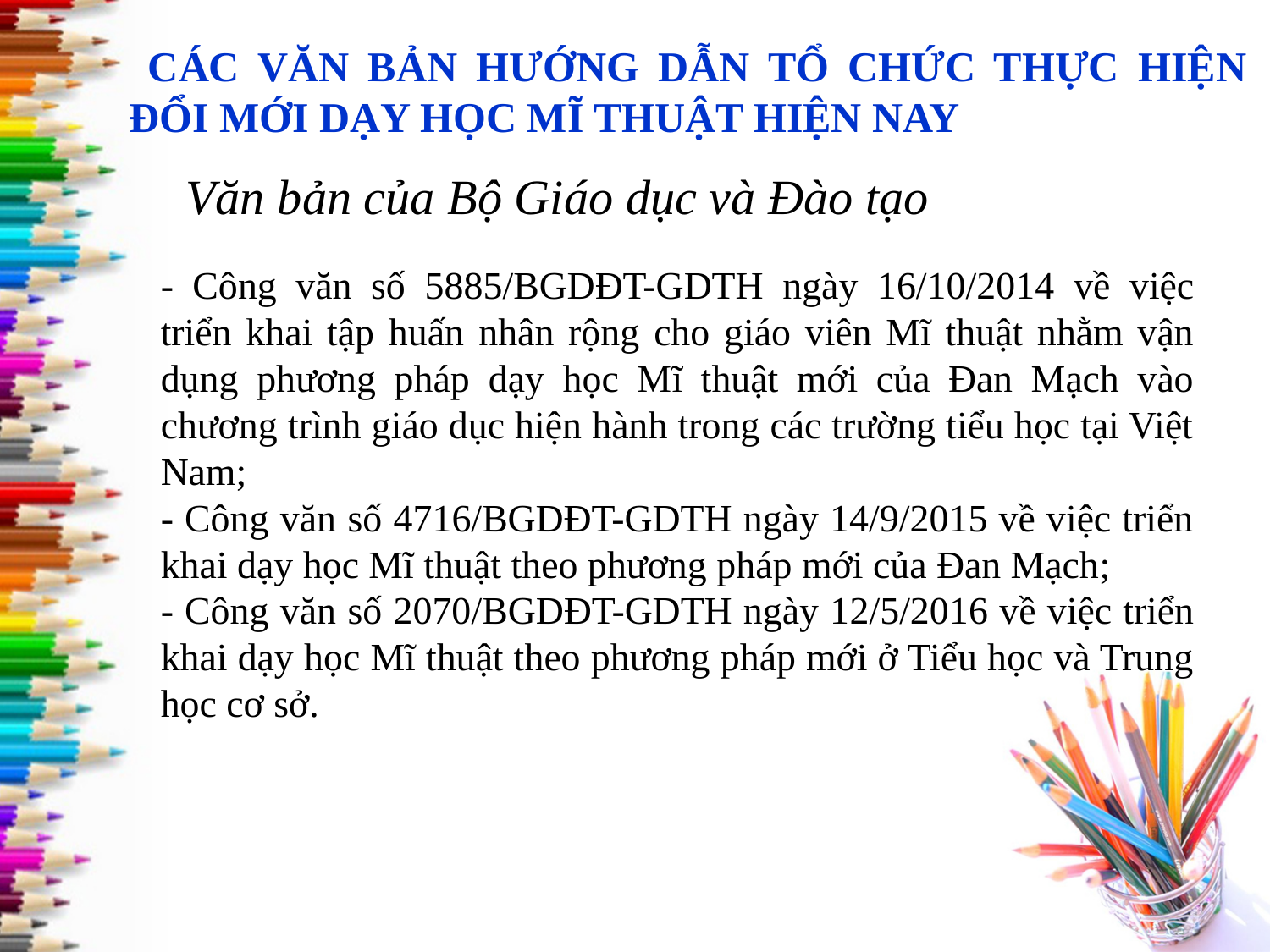

# CÁC VĂN BẢN HƯỚNG DẪN TỔ CHỨC THỰC HIỆN ĐỔI MỚI DẠY HỌC MĨ THUẬT HIỆN NAY
Văn bản của Bộ Giáo dục và Đào tạo
- Công văn số 5885/BGDĐT-GDTH ngày 16/10/2014 về việc triển khai tập huấn nhân rộng cho giáo viên Mĩ thuật nhằm vận dụng phương pháp dạy học Mĩ thuật mới của Đan Mạch vào chương trình giáo dục hiện hành trong các trường tiểu học tại Việt Nam;
- Công văn số 4716/BGDĐT-GDTH ngày 14/9/2015 về việc triển khai dạy học Mĩ thuật theo phương pháp mới của Đan Mạch;
- Công văn số 2070/BGDĐT-GDTH ngày 12/5/2016 về việc triển khai dạy học Mĩ thuật theo phương pháp mới ở Tiểu học và Trung học cơ sở.